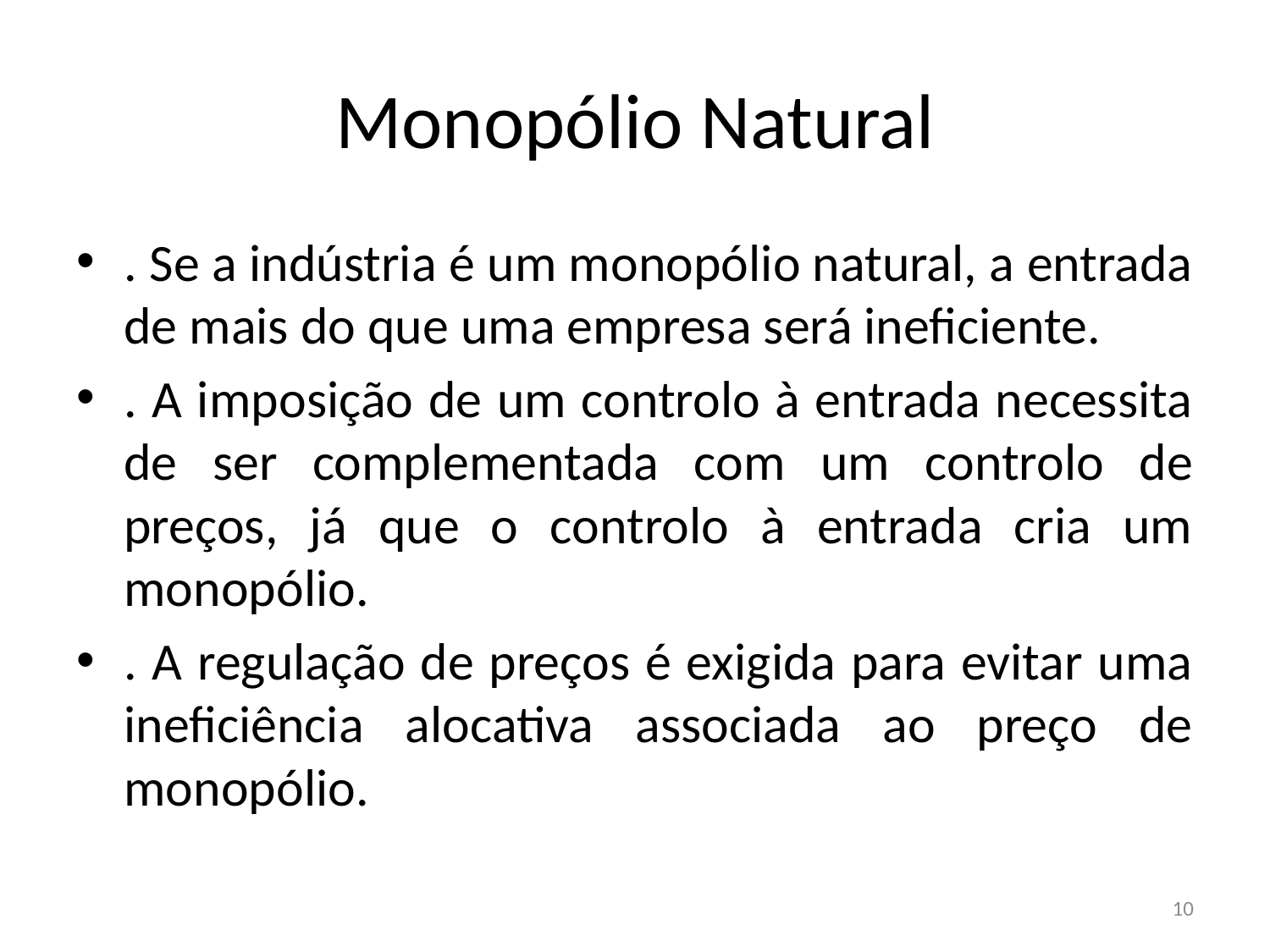

# Monopólio Natural
. Se a indústria é um monopólio natural, a entrada de mais do que uma empresa será ineficiente.
. A imposição de um controlo à entrada necessita de ser complementada com um controlo de preços, já que o controlo à entrada cria um monopólio.
. A regulação de preços é exigida para evitar uma ineficiência alocativa associada ao preço de monopólio.
10